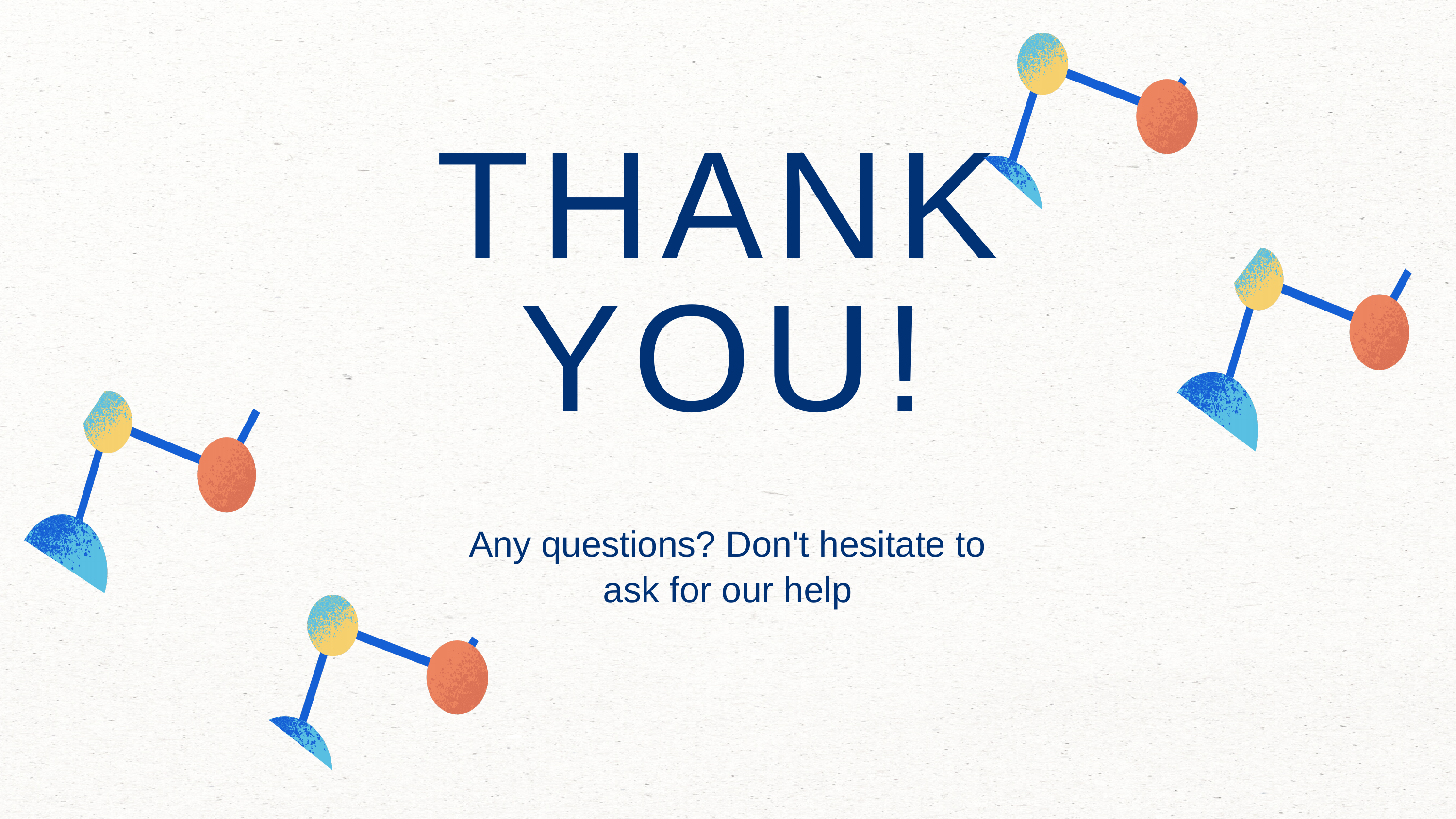

THANK YOU!

Any questions? Don't hesitate to
ask for our help